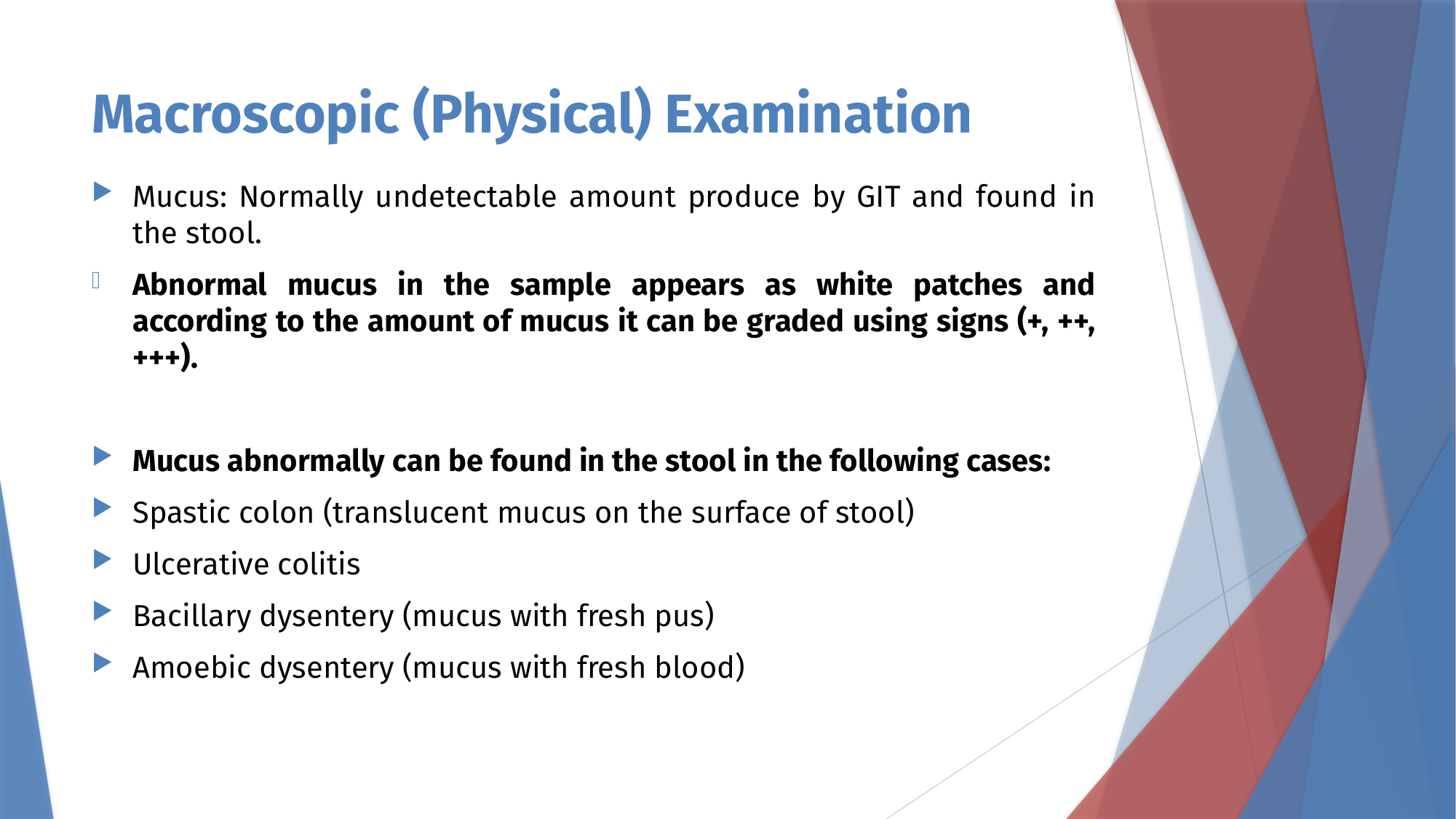

# Macroscopic (Physical) Examination
Mucus: Normally undetectable amount produce by GIT and found in the stool.
Abnormal mucus in the sample appears as white patches and according to the amount of mucus it can be graded using signs (+, ++, +++).

Mucus abnormally can be found in the stool in the following cases:
Spastic colon (translucent mucus on the surface of stool)
Ulcerative colitis
Bacillary dysentery (mucus with fresh pus)
Amoebic dysentery (mucus with fresh blood)